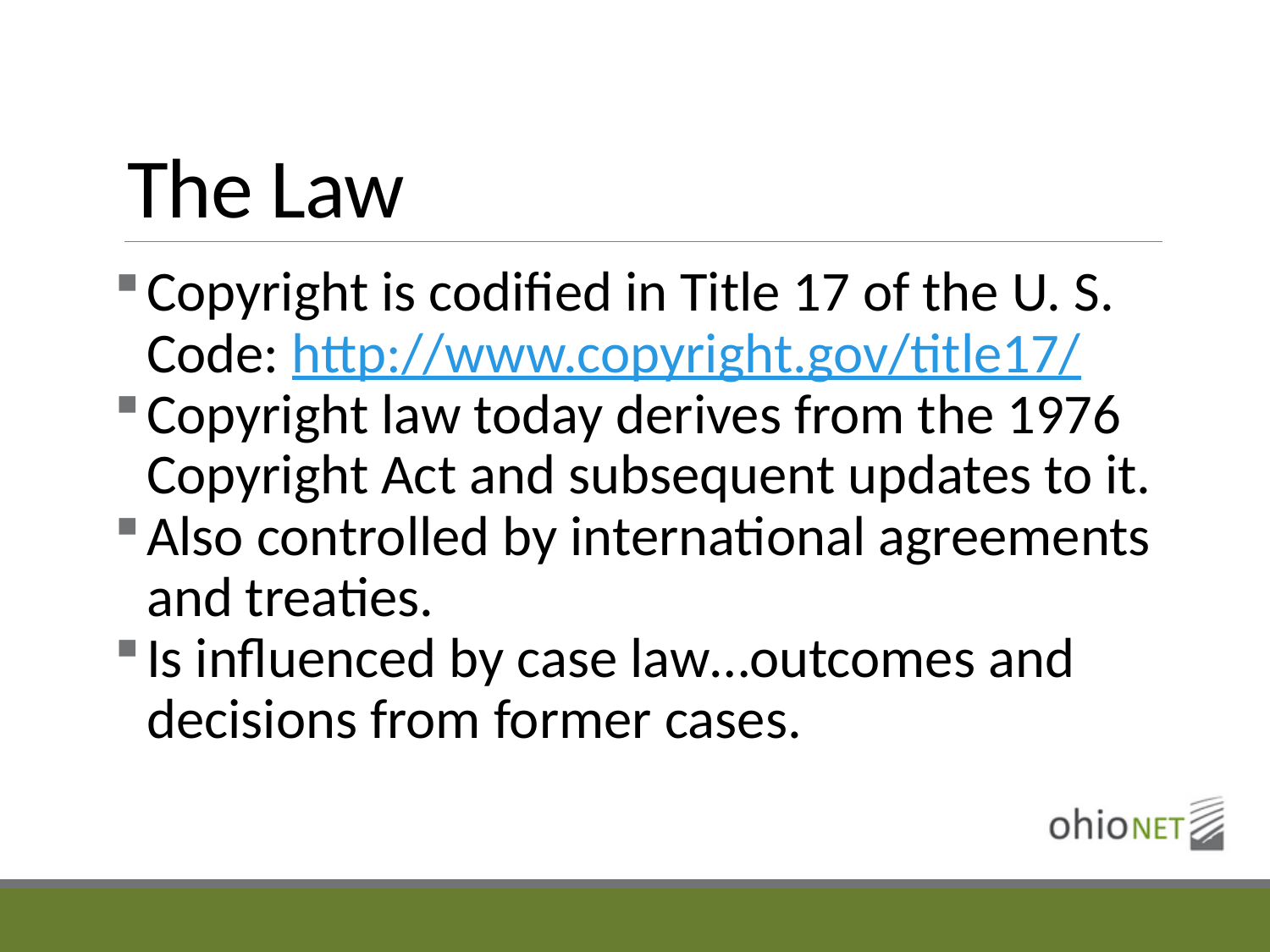

# The Law
Copyright is codified in Title 17 of the U. S. Code: http://www.copyright.gov/title17/
Copyright law today derives from the 1976 Copyright Act and subsequent updates to it.
Also controlled by international agreements and treaties.
Is influenced by case law…outcomes and decisions from former cases.